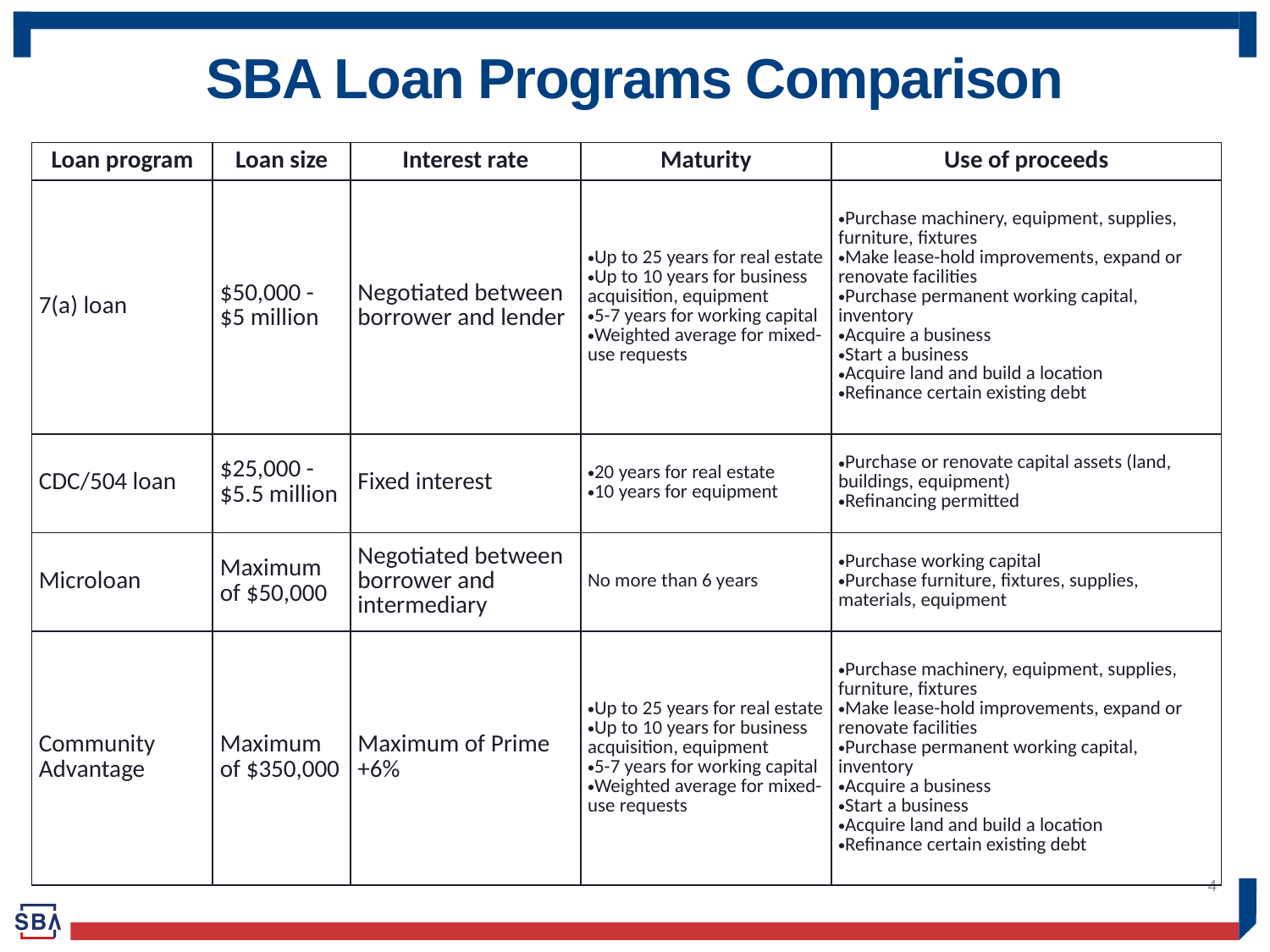

# SBA Loan Programs Comparison
| Loan program | Loan size | Interest rate | Maturity | Use of proceeds |
| --- | --- | --- | --- | --- |
| 7(a) loan | $50,000 - $5 million | Negotiated between borrower and lender | Up to 25 years for real estate Up to 10 years for business acquisition, equipment 5-7 years for working capital Weighted average for mixed-use requests | Purchase machinery, equipment, supplies, furniture, fixtures Make lease-hold improvements, expand or renovate facilities Purchase permanent working capital, inventory Acquire a business Start a business Acquire land and build a location Refinance certain existing debt |
| CDC/504 loan | $25,000 - $5.5 million | Fixed interest | 20 years for real estate 10 years for equipment | Purchase or renovate capital assets (land, buildings, equipment) Refinancing permitted |
| Microloan | Maximum of $50,000 | Negotiated between borrower and intermediary | No more than 6 years | Purchase working capital Purchase furniture, fixtures, supplies, materials, equipment |
| Community Advantage | Maximum of $350,000 | Maximum of Prime +6% | Up to 25 years for real estate Up to 10 years for business acquisition, equipment 5-7 years for working capital Weighted average for mixed-use requests | Purchase machinery, equipment, supplies, furniture, fixtures Make lease-hold improvements, expand or renovate facilities Purchase permanent working capital, inventory Acquire a business Start a business Acquire land and build a location Refinance certain existing debt |
4